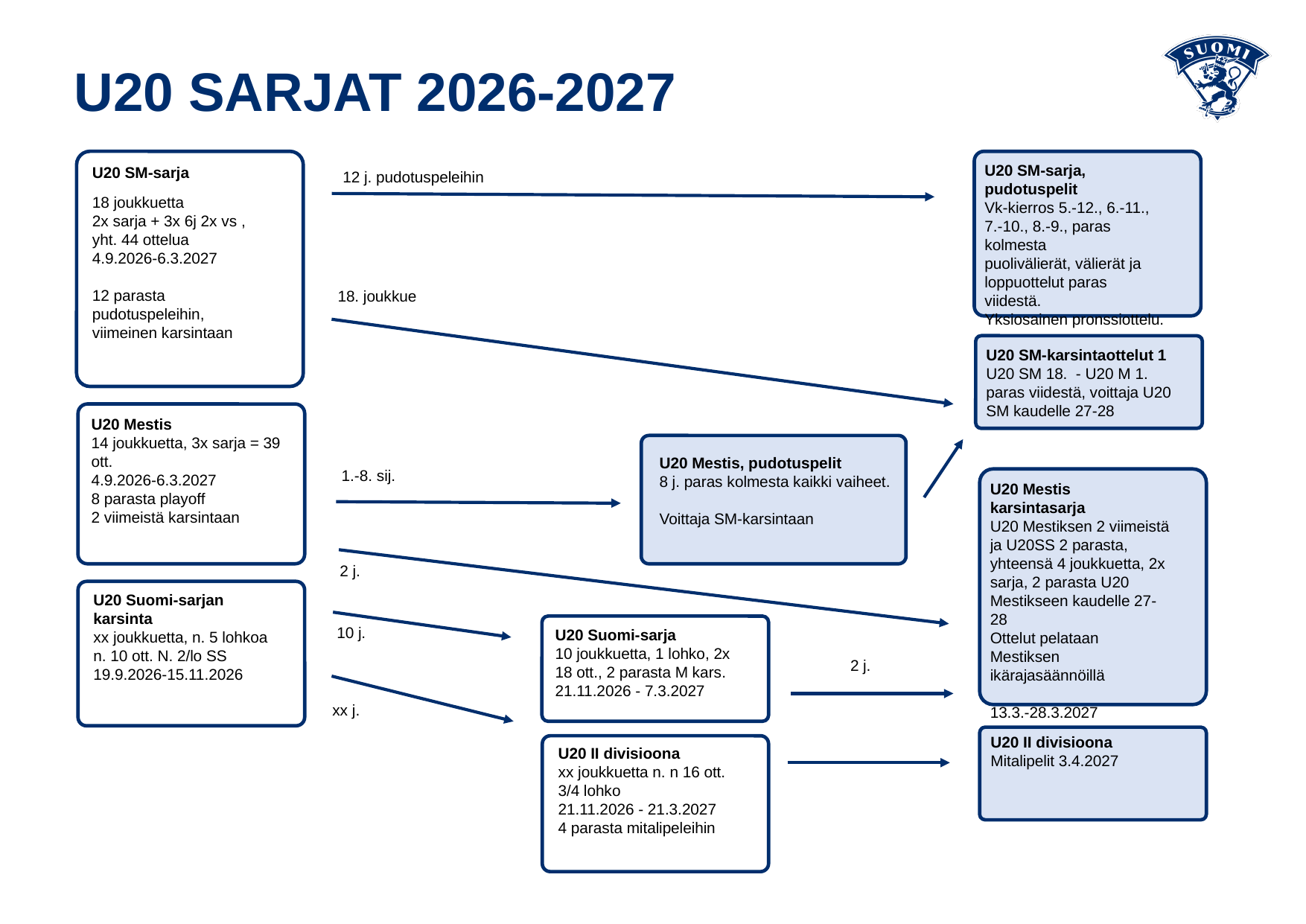

U20 SARJAT 2026-2027

U20 SM-sarja,
pudotuspelit
Vk-kierros 5.-12., 6.-11., 7.-10., 8.-9., paras kolmesta puolivälierät, välierät ja
loppuottelut paras viidestä.
Yksiosainen pronssiottelu.
U20 SM-sarja
18 joukkuetta
2x sarja + 3x 6j 2x vs , yht. 44 ottelua
4.9.2026-6.3.2027

12 parasta pudotuspeleihin, viimeinen karsintaan
12 j. pudotuspeleihin

18. joukkue

U20 SM-karsintaottelut 1
U20 SM 18.  - U20 M 1. paras viidestä, voittaja U20 SM kaudelle 27-28

U20 Mestis
14 joukkuetta, 3x sarja = 39 ott.
4.9.2026-6.3.2027
8 parasta playoff
2 viimeistä karsintaan

U20 Mestis, pudotuspelit
8 j. paras kolmesta kaikki vaiheet.

Voittaja SM-karsintaan
1.-8. sij.

U20 Mestis karsintasarja
U20 Mestiksen 2 viimeistä ja U20SS 2 parasta, yhteensä 4 joukkuetta, 2x sarja, 2 parasta U20 Mestikseen kaudelle 27-28
Ottelut pelataan Mestiksen ikärajasäännöillä
13.3.-28.3.2027
2 j.

U20 Suomi-sarjan karsinta
xx joukkuetta, n. 5 lohkoa
n. 10 ott. N. 2/lo SS
19.9.2026-15.11.2026

10 j.

U20 Suomi-sarja
10 joukkuetta, 1 lohko, 2x
18 ott., 2 parasta M kars.
21.11.2026 - 7.3.2027
2 j.

xx j.

U20 II divisioona
Mitalipelit 3.4.2027

U20 II divisioona
xx joukkuetta n. n 16 ott. 3/4 lohko
21.11.2026 - 21.3.2027
4 parasta mitalipeleihin